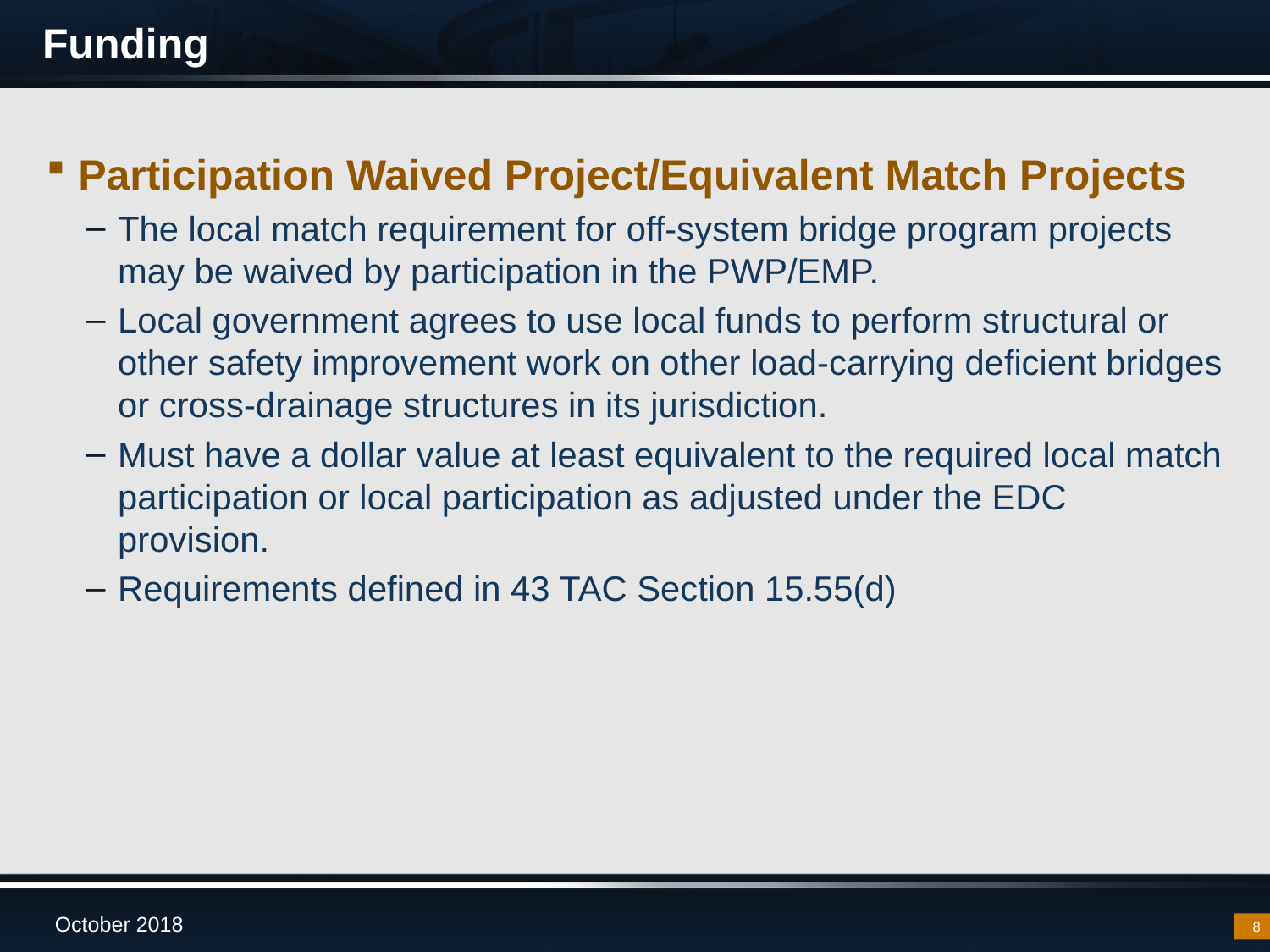

# Funding
Participation Waived Project/Equivalent Match Projects
The local match requirement for off-system bridge program projects may be waived by participation in the PWP/EMP.
Local government agrees to use local funds to perform structural or other safety improvement work on other load-carrying deficient bridges or cross-drainage structures in its jurisdiction.
Must have a dollar value at least equivalent to the required local match participation or local participation as adjusted under the EDC provision.
Requirements defined in 43 TAC Section 15.55(d)

8